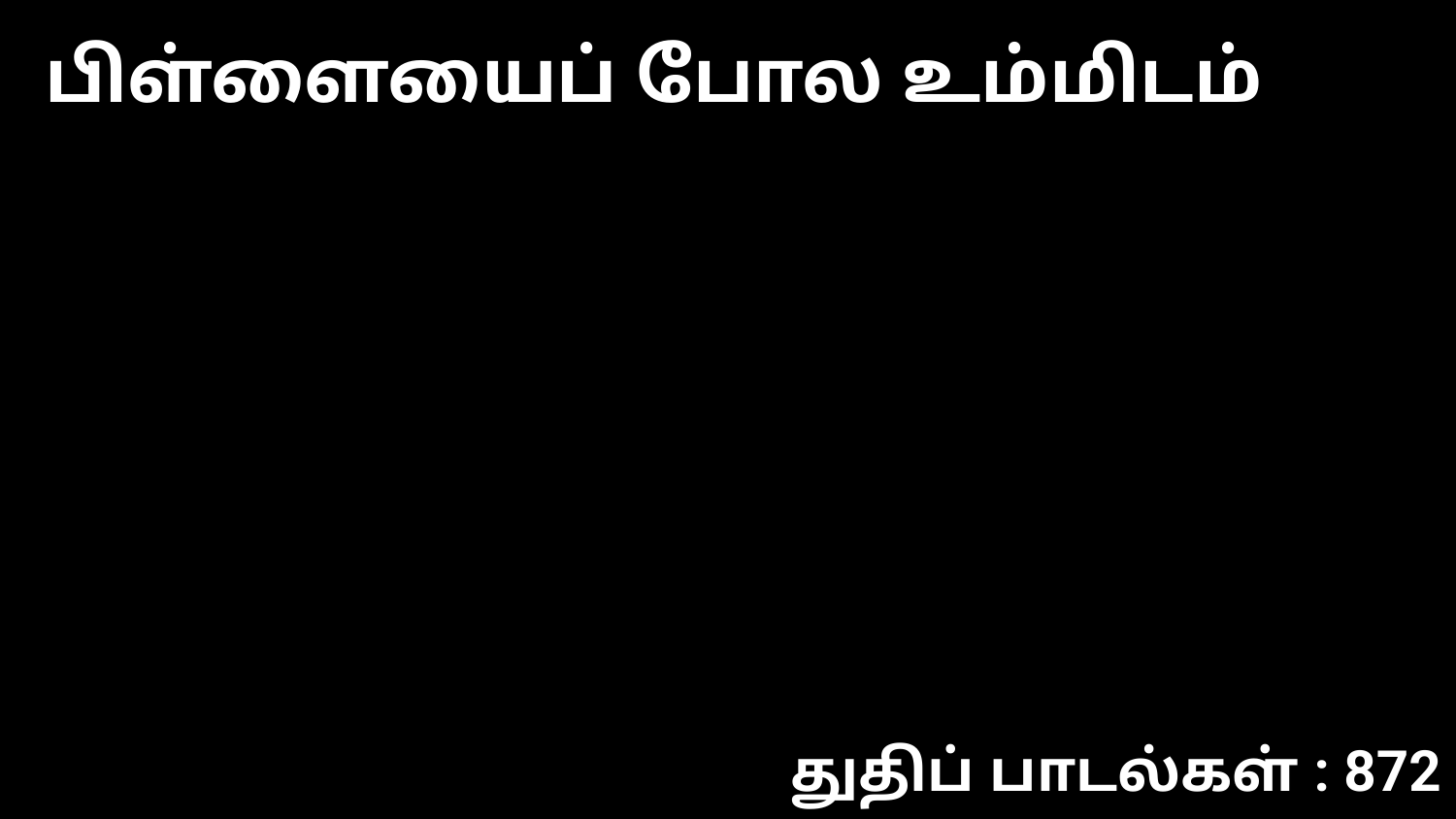

பிள்ளையைப் போல உம்மிடம்
துதிப் பாடல்கள் : 872